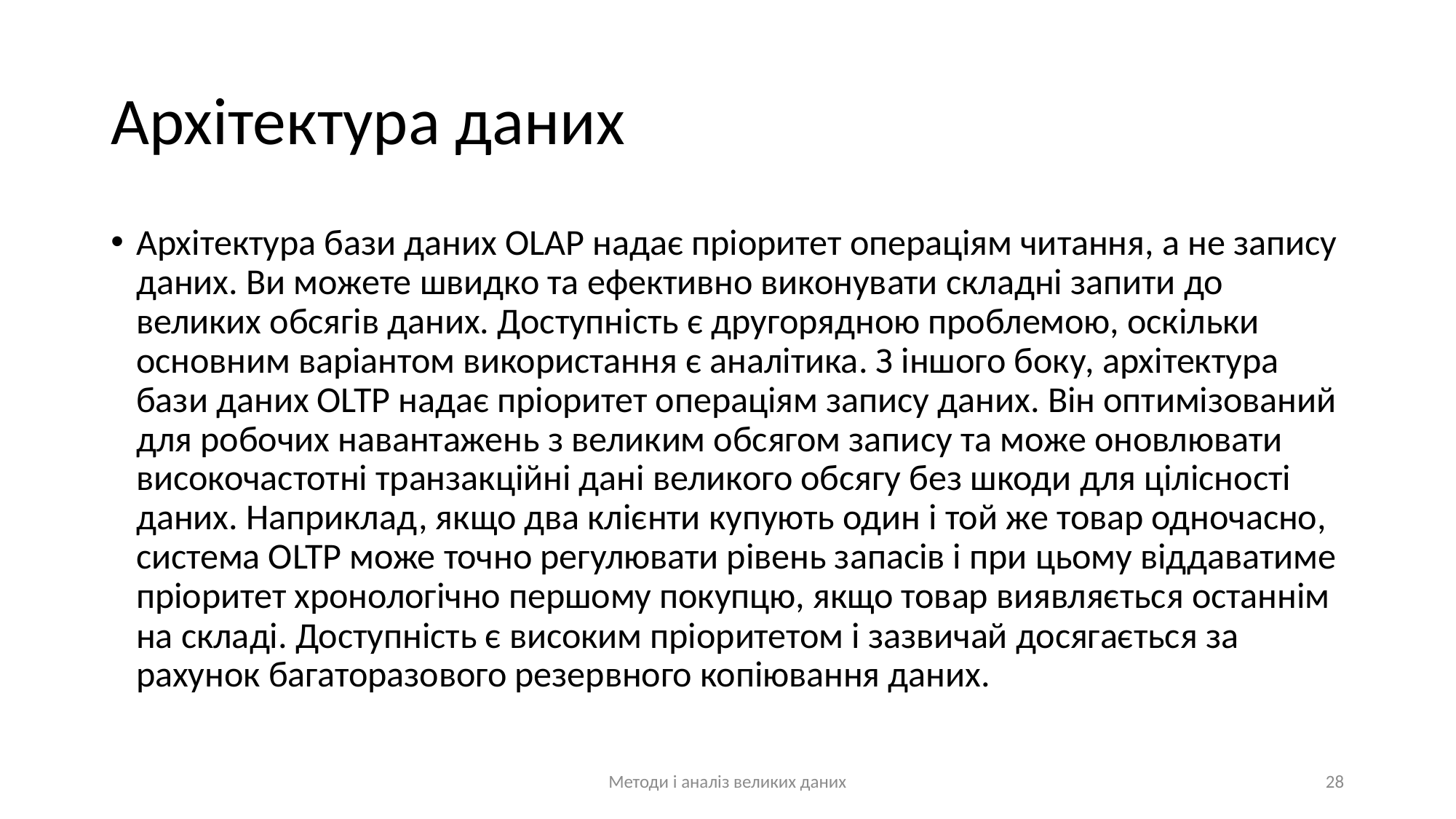

# Архітектура даних
Архітектура бази даних OLAP надає пріоритет операціям читання, а не запису даних. Ви можете швидко та ефективно виконувати складні запити до великих обсягів даних. Доступність є другорядною проблемою, оскільки основним варіантом використання є аналітика. З іншого боку, архітектура бази даних OLTP надає пріоритет операціям запису даних. Він оптимізований для робочих навантажень з великим обсягом запису та може оновлювати високочастотні транзакційні дані великого обсягу без шкоди для цілісності даних. Наприклад, якщо два клієнти купують один і той же товар одночасно, система OLTP може точно регулювати рівень запасів і при цьому віддаватиме пріоритет хронологічно першому покупцю, якщо товар виявляється останнім на складі. Доступність є високим пріоритетом і зазвичай досягається за рахунок багаторазового резервного копіювання даних.

Методи і аналіз великих даних
28